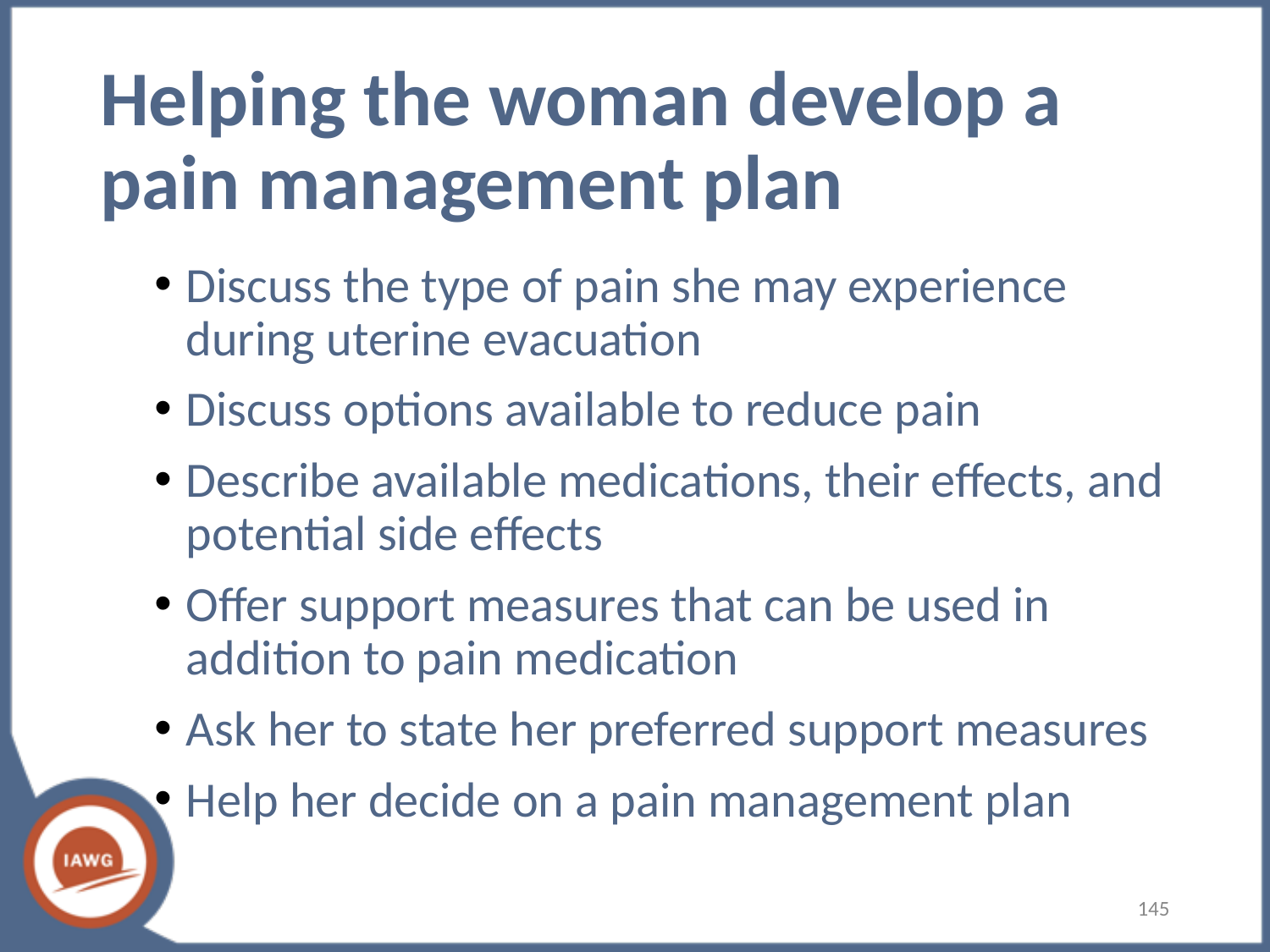

# Helping the woman develop a pain management plan
Discuss the type of pain she may experience during uterine evacuation
Discuss options available to reduce pain
Describe available medications, their effects, and potential side effects
Offer support measures that can be used in addition to pain medication
Ask her to state her preferred support measures
Help her decide on a pain management plan
145